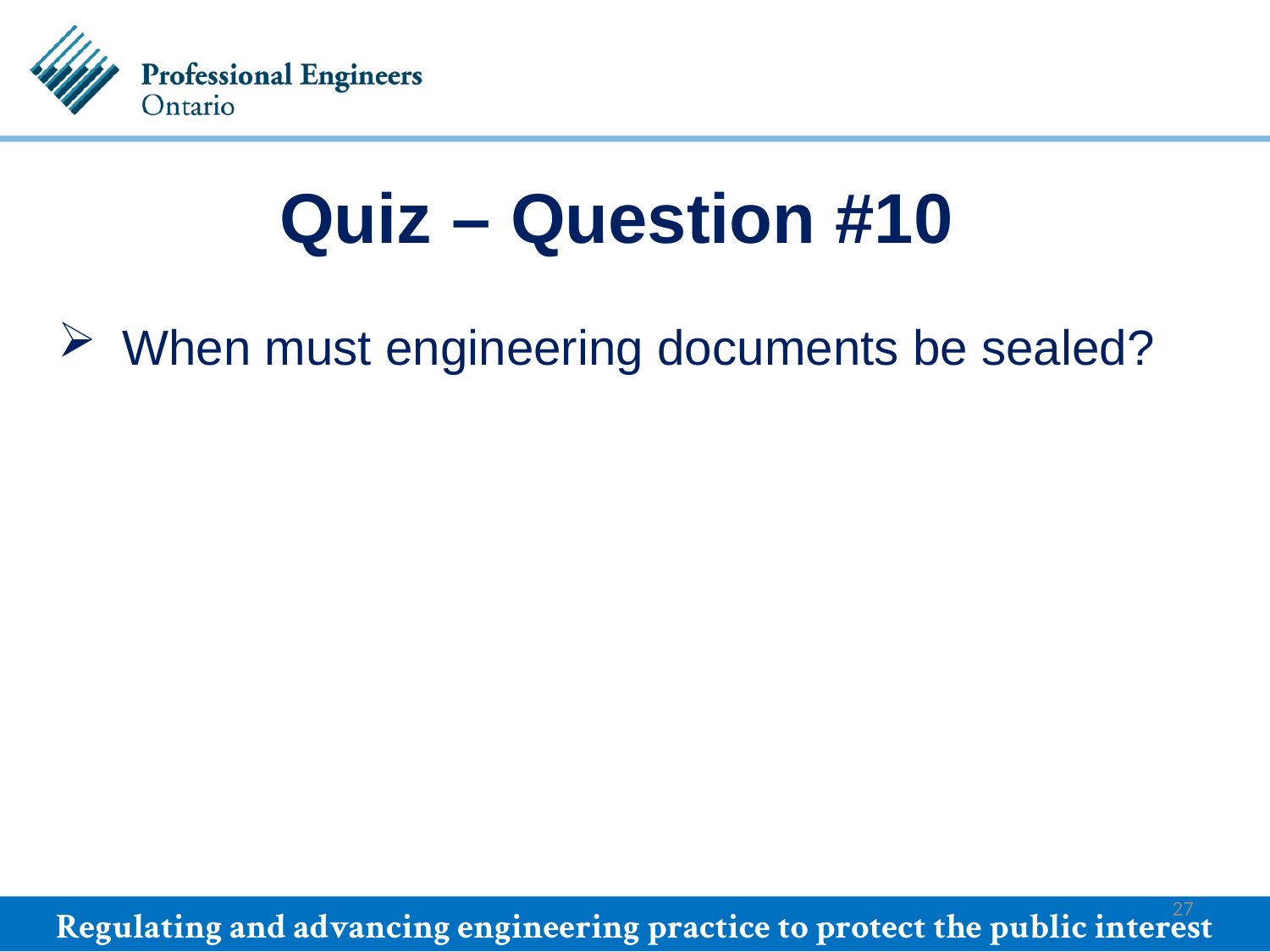

Quiz – Question #10
# When must engineering documents be sealed?
27